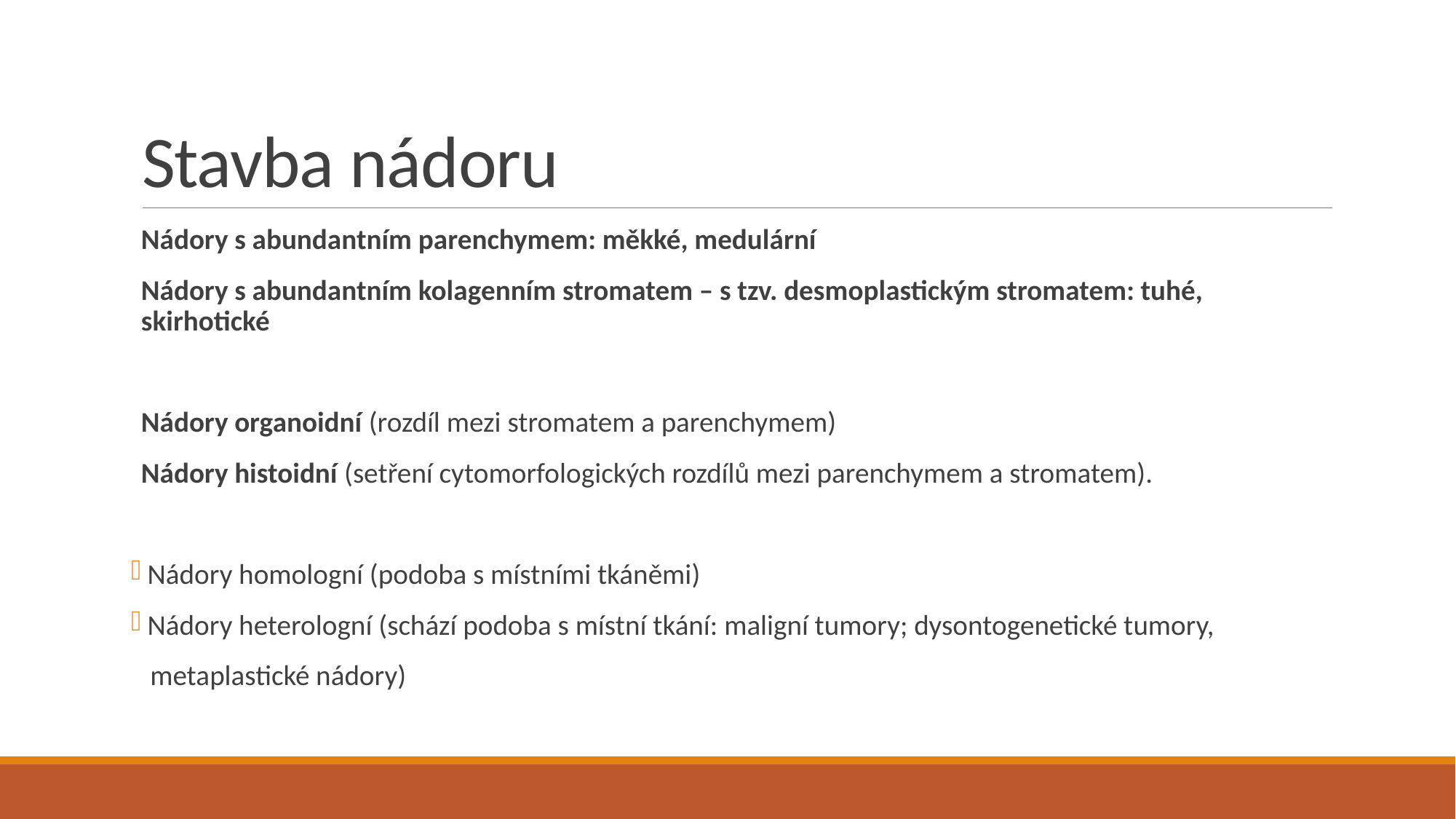

# Stavba nádoru
Nádory s abundantním parenchymem: měkké, medulární
Nádory s abundantním kolagenním stromatem – s tzv. desmoplastickým stromatem: tuhé, skirhotické

Nádory organoidní (rozdíl mezi stromatem a parenchymem)
Nádory histoidní (setření cytomorfologických rozdílů mezi parenchymem a stromatem).

 Nádory homologní (podoba s místními tkáněmi)
 Nádory heterologní (schází podoba s místní tkání: maligní tumory; dysontogenetické tumory,
   metaplastické nádory)